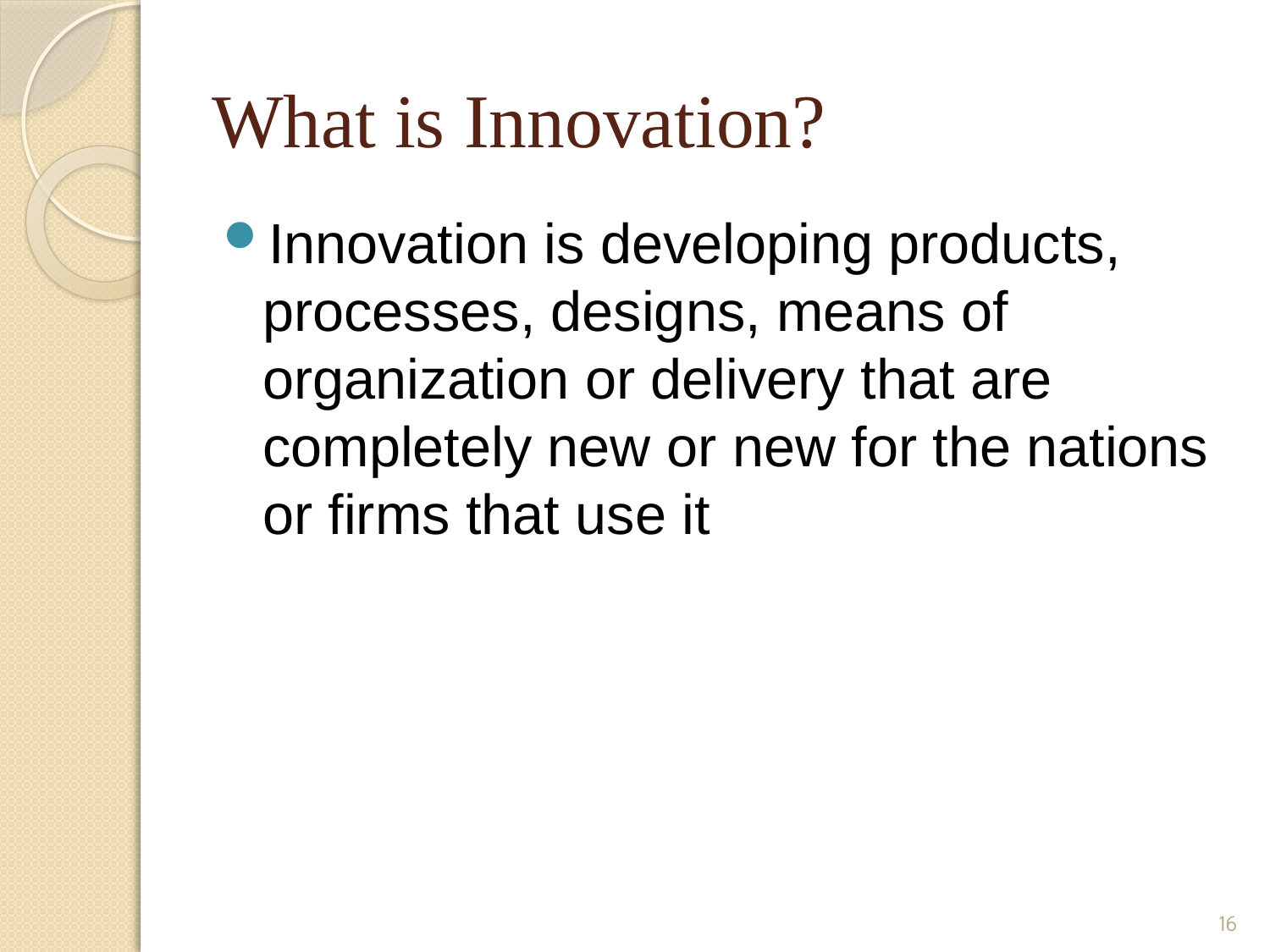

# What is Innovation?
Innovation is developing products, processes, designs, means of organization or delivery that are completely new or new for the nations or firms that use it

16